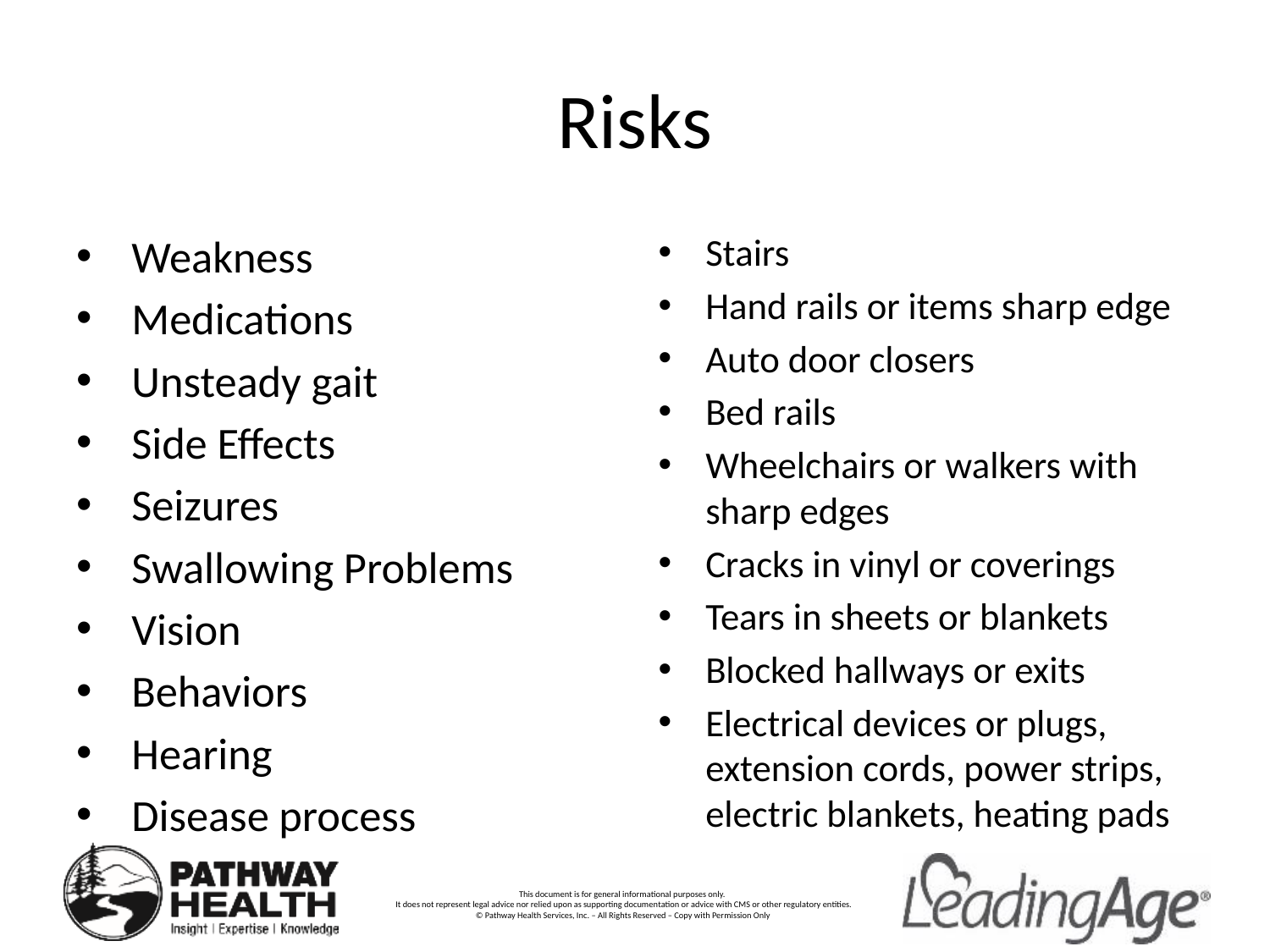

# Risks
Weakness
Medications
Unsteady gait
Side Effects
Seizures
Swallowing Problems
Vision
Behaviors
Hearing
Disease process

Stairs
Hand rails or items sharp edge
Auto door closers
Bed rails
Wheelchairs or walkers with sharp edges
Cracks in vinyl or coverings
Tears in sheets or blankets
Blocked hallways or exits
Electrical devices or plugs, extension cords, power strips, electric blankets, heating pads